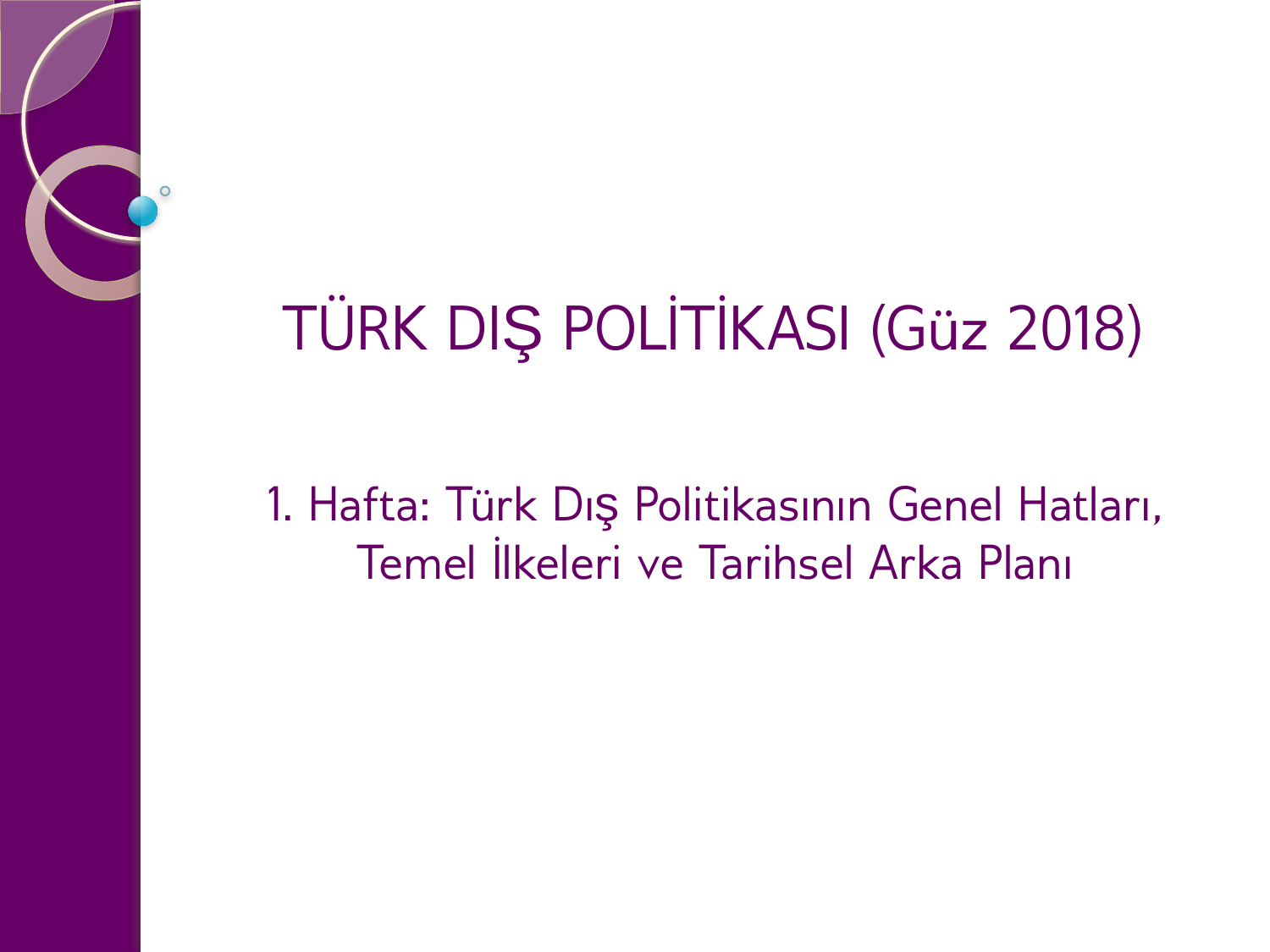

# TÜRK DIŞ POLİTİKASI (Güz 2018)

1. Hafta: Türk Dış Politikasının Genel Hatları, Temel İlkeleri ve Tarihsel Arka Planı